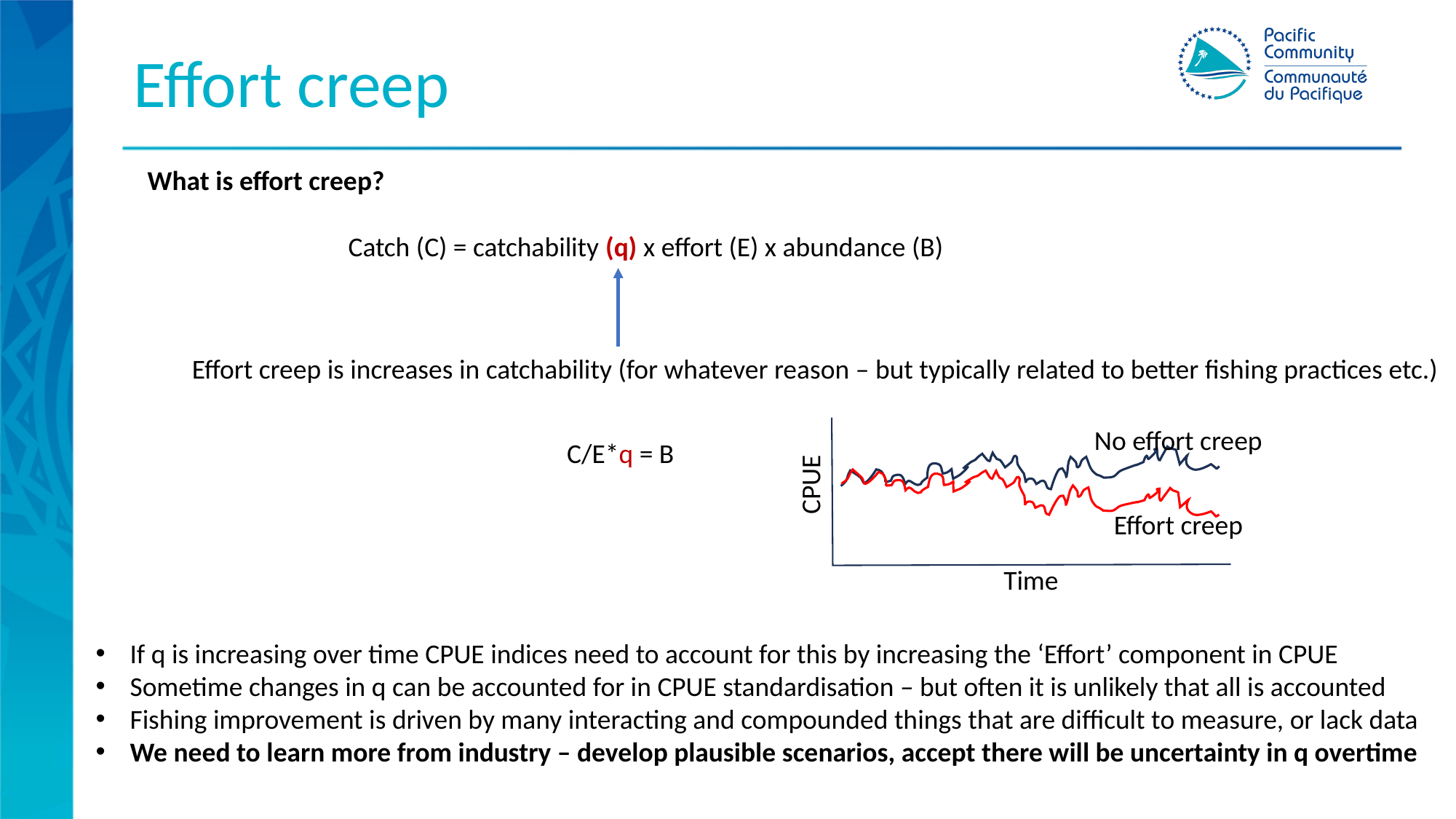

# Effort creep
What is effort creep?
Catch (C) = catchability (q) x effort (E) x abundance (B)
Effort creep is increases in catchability (for whatever reason – but typically related to better fishing practices etc.)

No effort creep

CPUE

Effort creep
Time
C/E*q = B
If q is increasing over time CPUE indices need to account for this by increasing the ‘Effort’ component in CPUE
Sometime changes in q can be accounted for in CPUE standardisation – but often it is unlikely that all is accounted
Fishing improvement is driven by many interacting and compounded things that are difficult to measure, or lack data
We need to learn more from industry – develop plausible scenarios, accept there will be uncertainty in q overtime